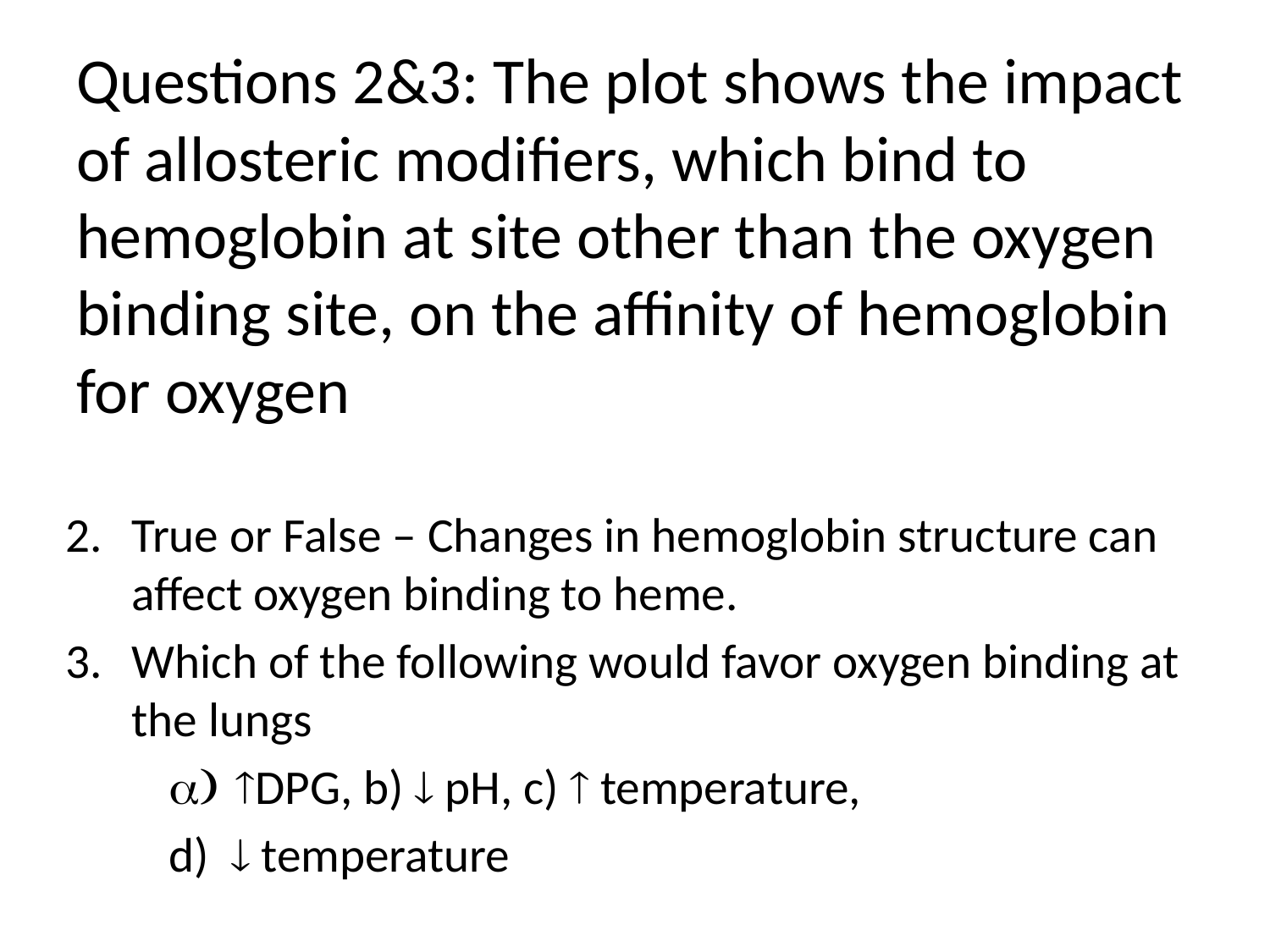

# Questions 2&3: The plot shows the impact of allosteric modifiers, which bind to hemoglobin at site other than the oxygen binding site, on the affinity of hemoglobin for oxygen
True or False – Changes in hemoglobin structure can affect oxygen binding to heme.
Which of the following would favor oxygen binding at the lungs
↑DPG, b) ↓ pH, c) ↑ temperature,
d)  ↓ temperature